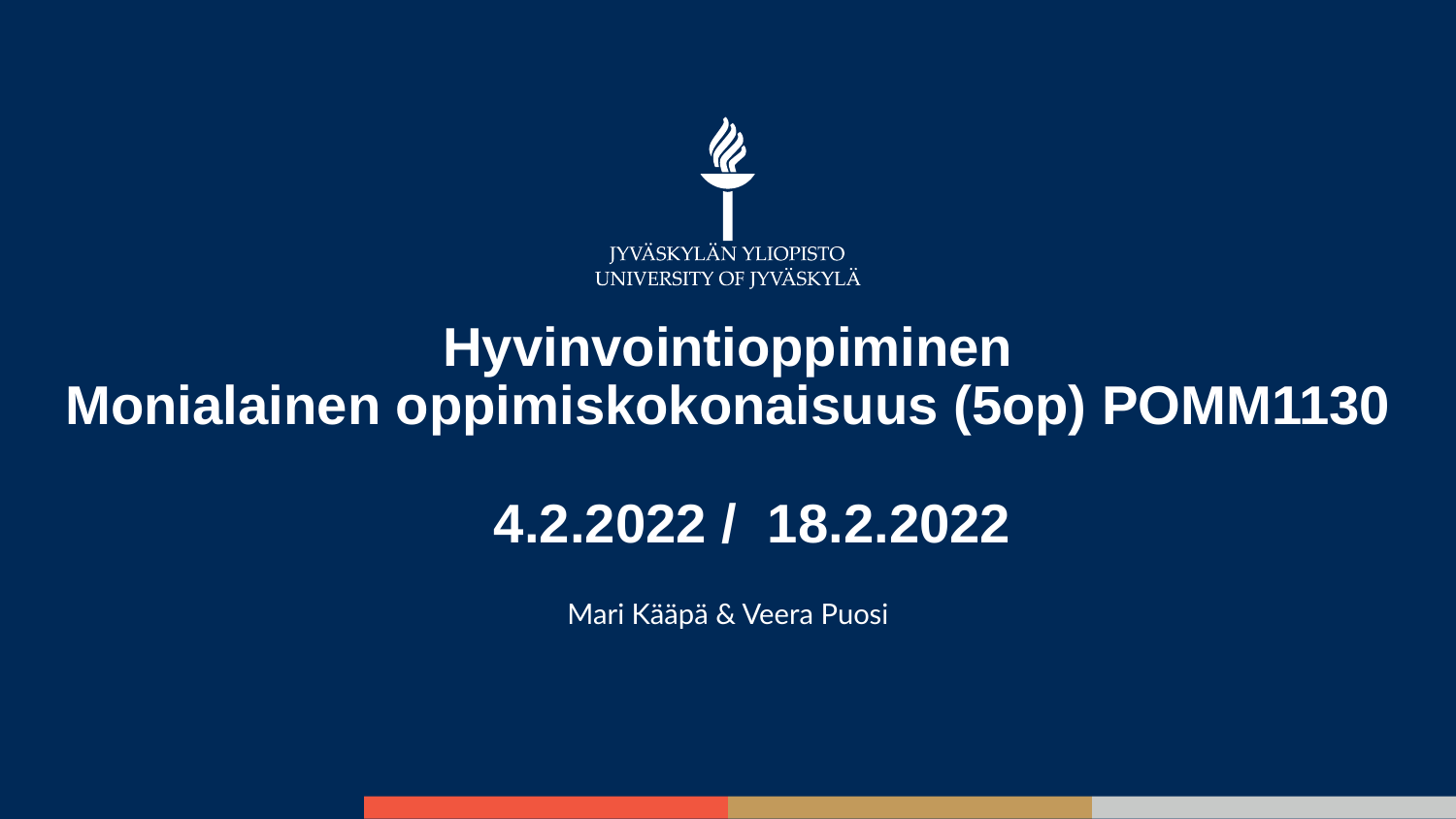

# Hyvinvointioppiminen
Monialainen oppimiskokonaisuus (5op) POMM1130

4.2.2022 /  18.2.2022

Mari Kääpä & Veera Puosi
JYU SINCE 1863.
9.7.2020
1